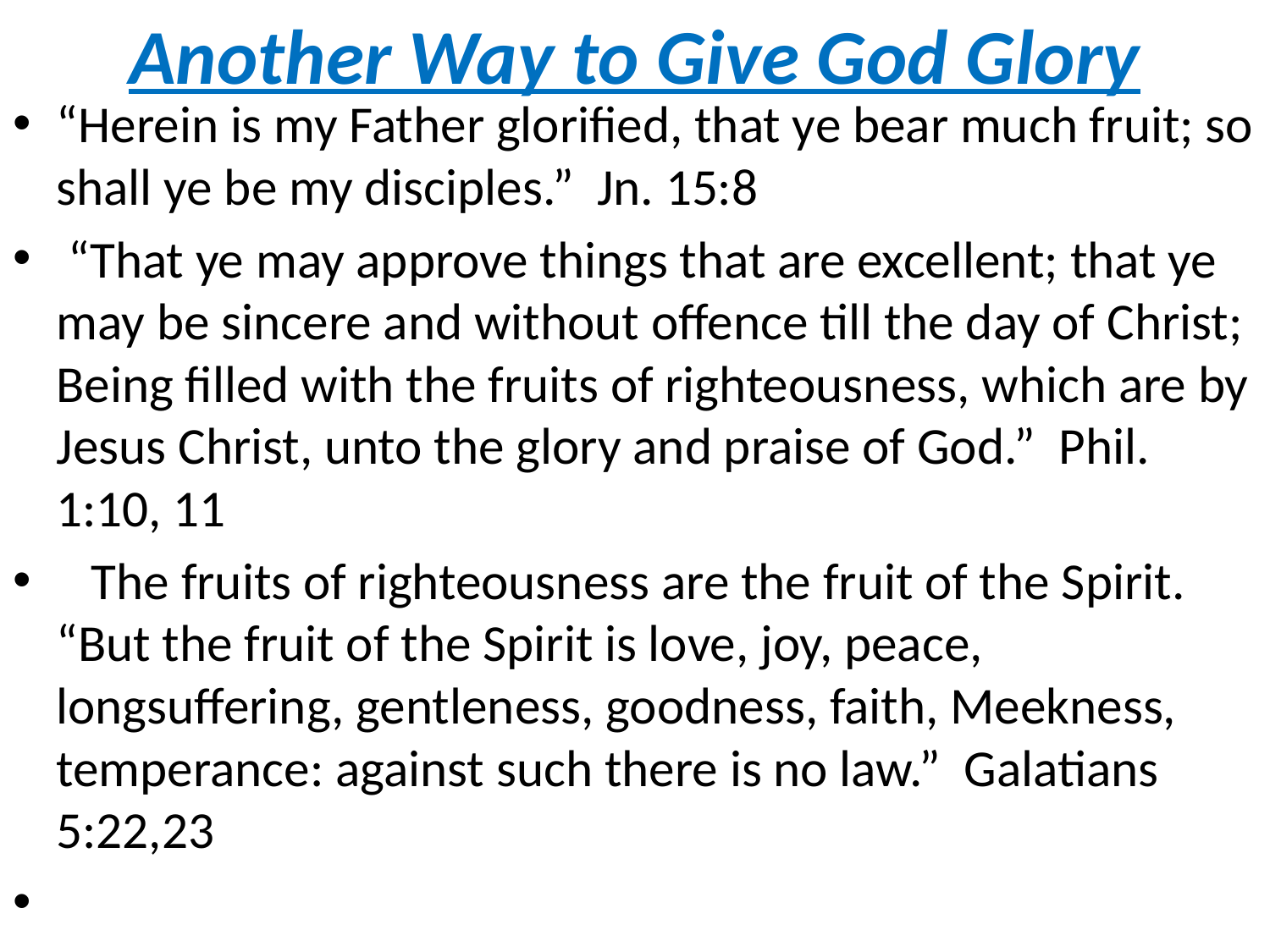

# Another Way to Give God Glory
“Herein is my Father glorified, that ye bear much fruit; so shall ye be my disciples.”  Jn. 15:8
 “That ye may approve things that are excellent; that ye may be sincere and without offence till the day of Christ;  Being filled with the fruits of righteousness, which are by Jesus Christ, unto the glory and praise of God.”  Phil. 1:10, 11
   The fruits of righteousness are the fruit of the Spirit.  “But the fruit of the Spirit is love, joy, peace, longsuffering, gentleness, goodness, faith, Meekness, temperance: against such there is no law.”  Galatians 5:22,23